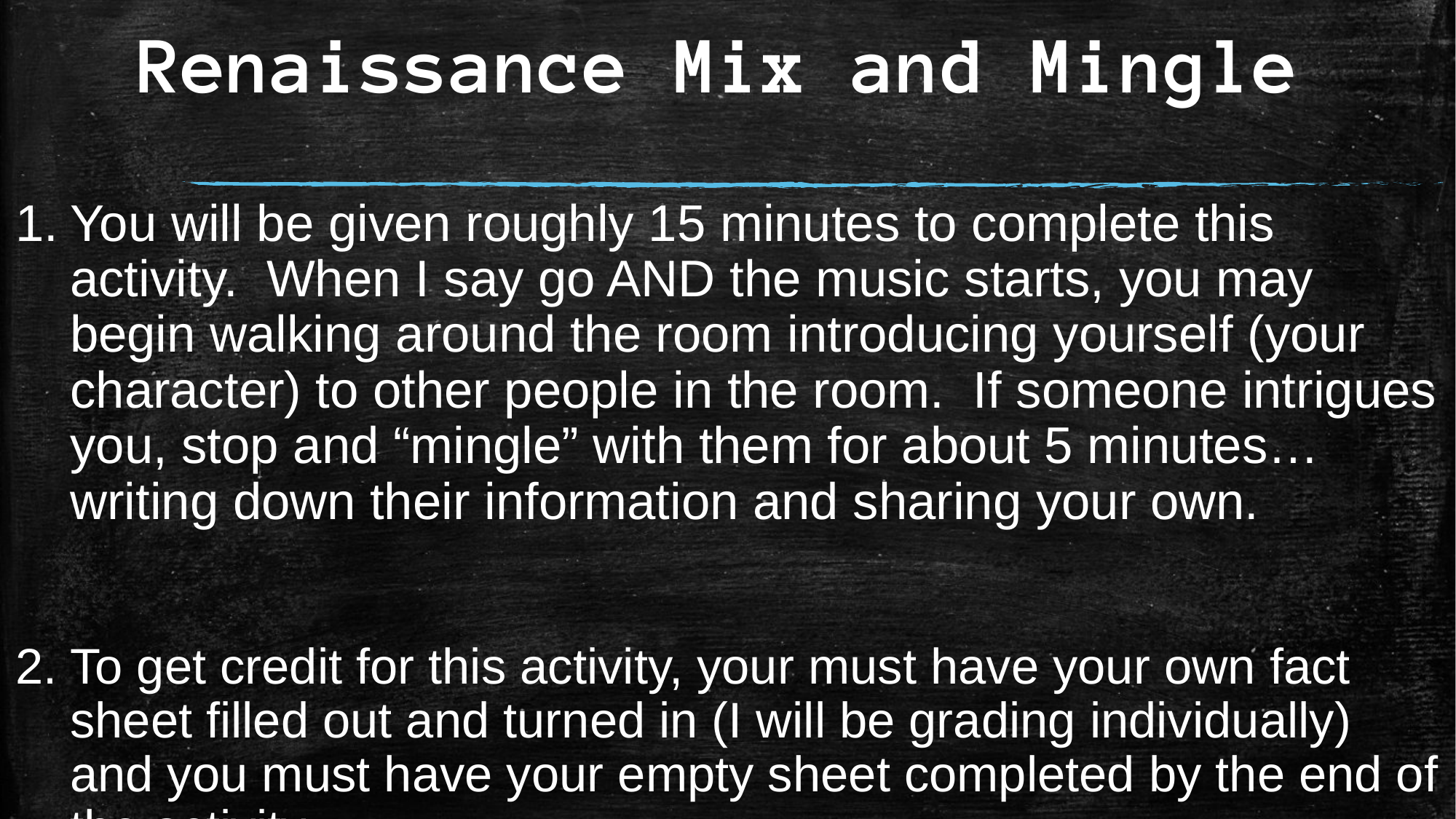

# Renaissance Mix and Mingle
You will be given roughly 15 minutes to complete this activity.  When I say go AND the music starts, you may begin walking around the room introducing yourself (your character) to other people in the room.  If someone intrigues you, stop and “mingle” with them for about 5 minutes…writing down their information and sharing your own.

To get credit for this activity, your must have your own fact sheet filled out and turned in (I will be grading individually) and you must have your empty sheet completed by the end of the activity.